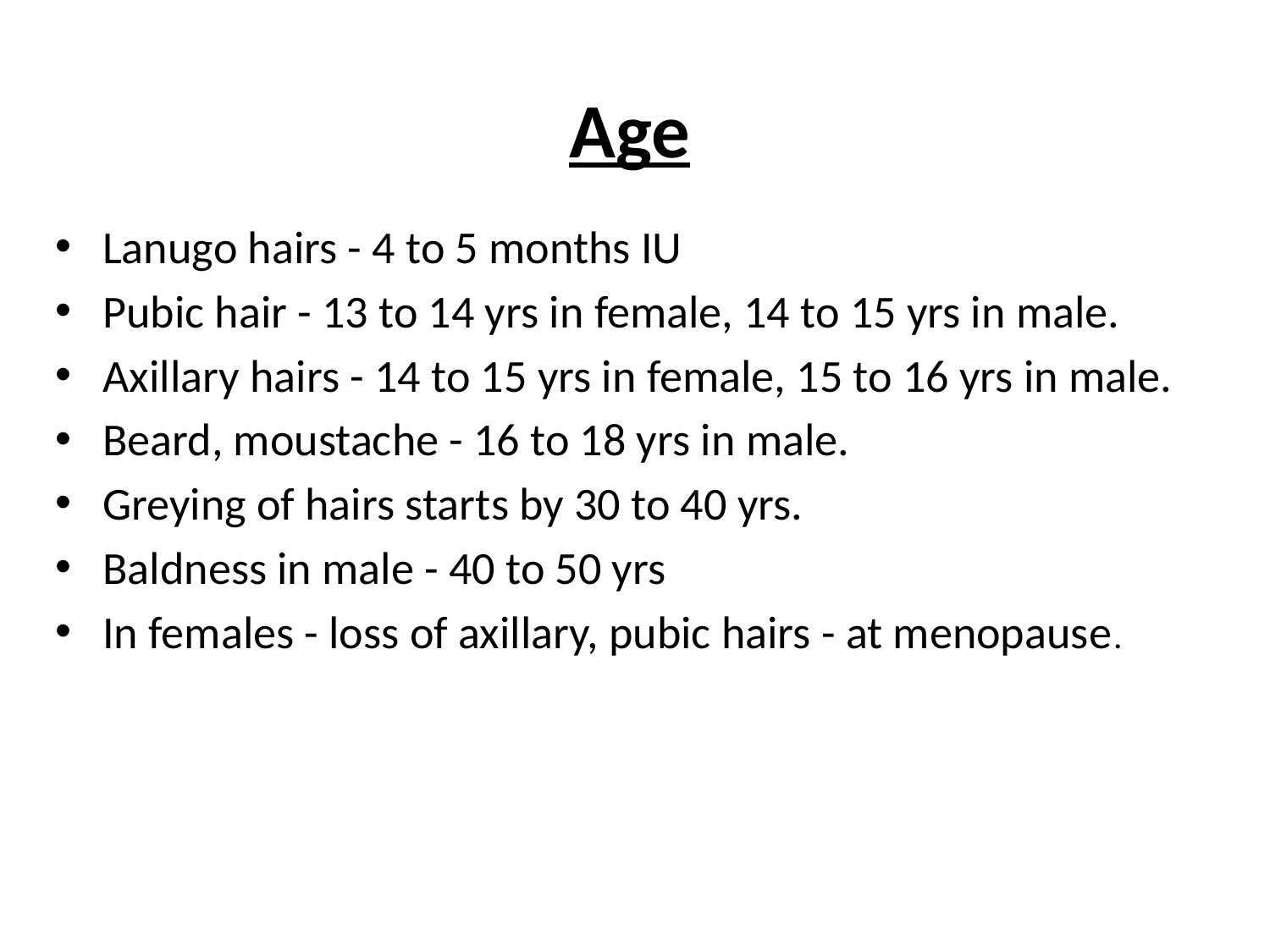

# Age
Lanugo hairs - 4 to 5 months IU
Pubic hair - 13 to 14 yrs in female, 14 to 15 yrs in male.
Axillary hairs - 14 to 15 yrs in female, 15 to 16 yrs in male.
Beard, moustache - 16 to 18 yrs in male.
Greying of hairs starts by 30 to 40 yrs.
Baldness in male - 40 to 50 yrs
In females - loss of axillary, pubic hairs - at menopause.